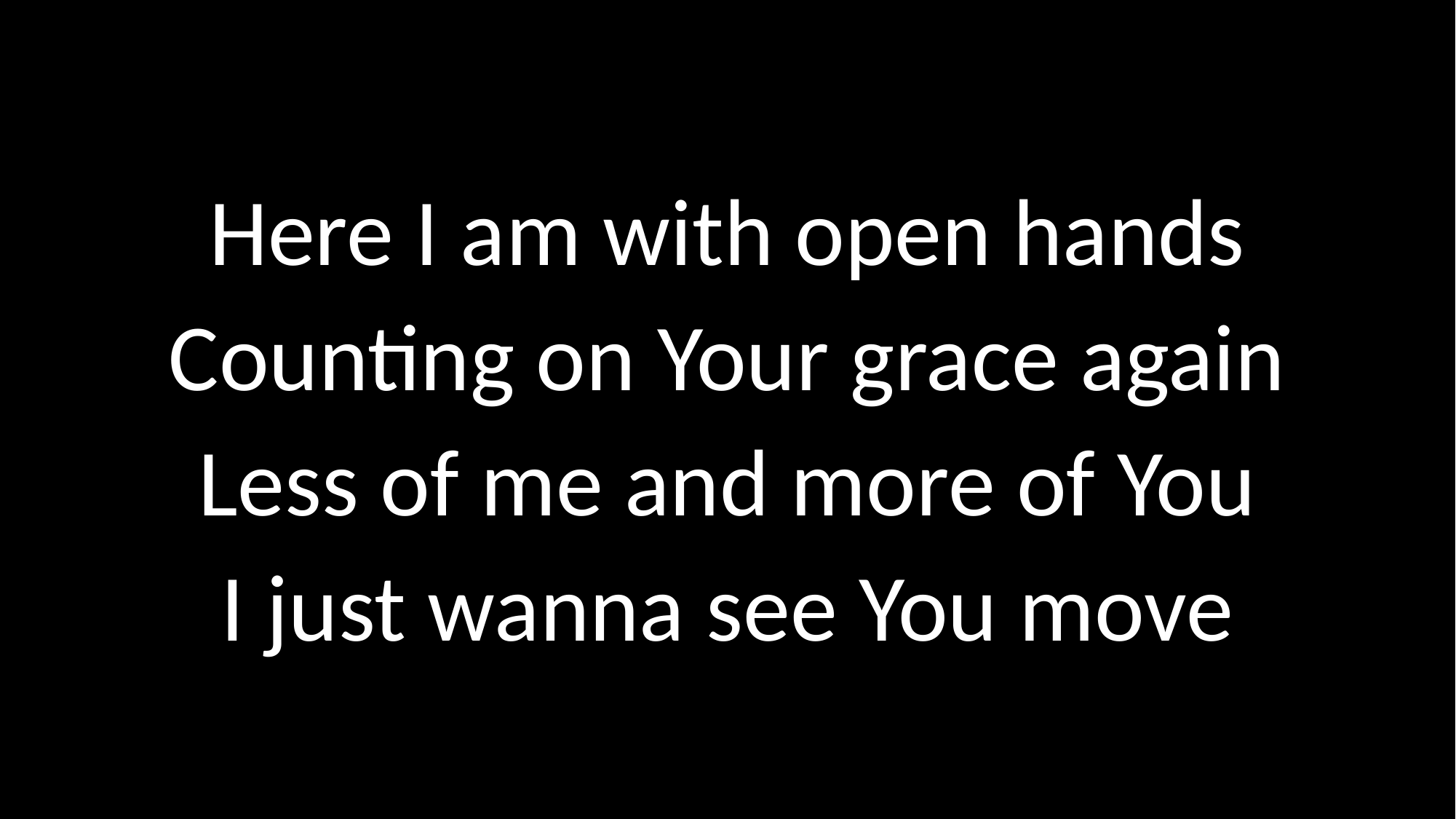

# Here I am with open hands Counting on Your grace again Less of me and more of You I just wanna see You move